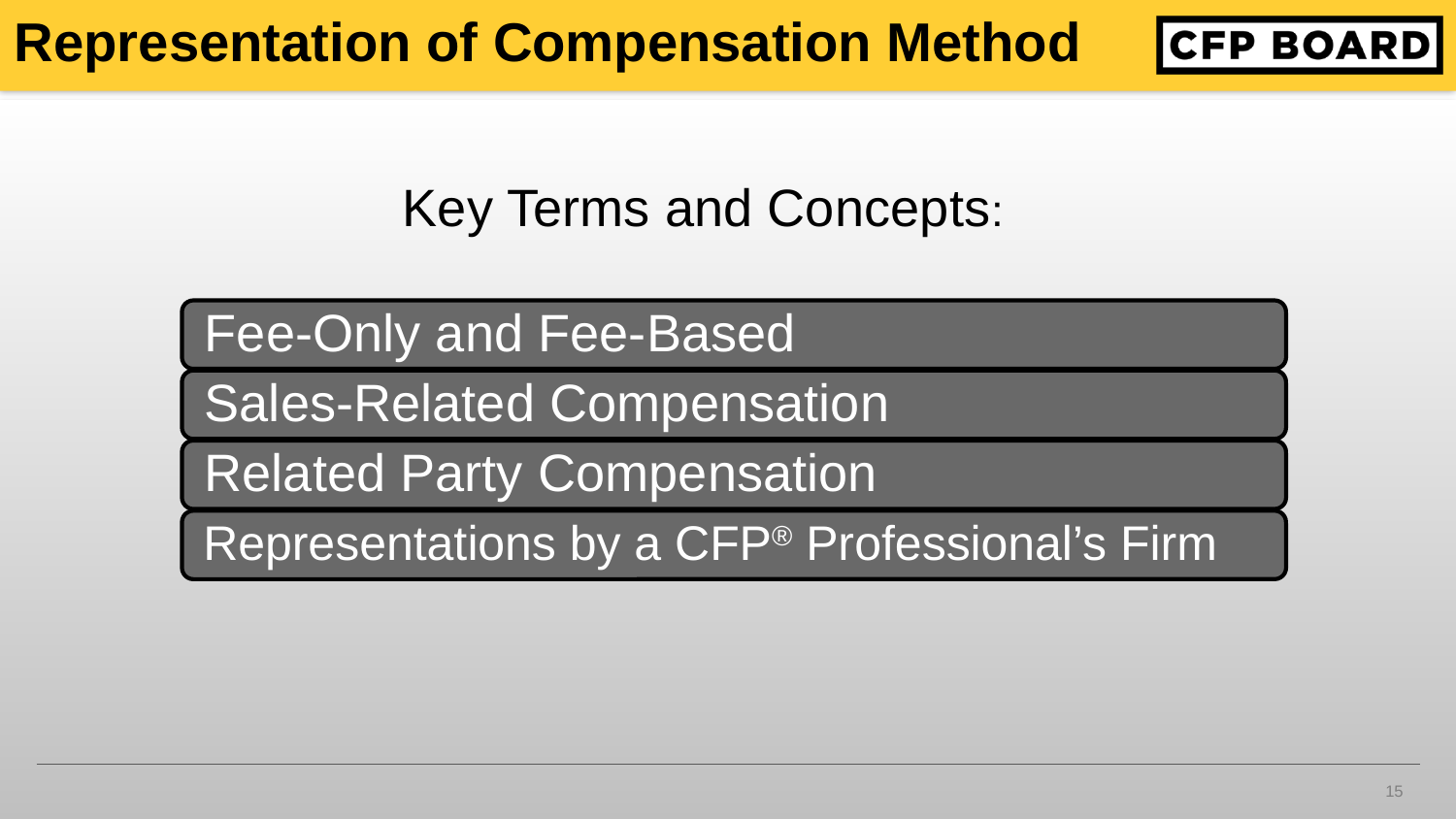

Representation of Compensation Method
Key Terms and Concepts:
Fee-Only and Fee-Based
Sales-Related Compensation
Related Party Compensation
Representations by a CFP® Professional’s Firm
15